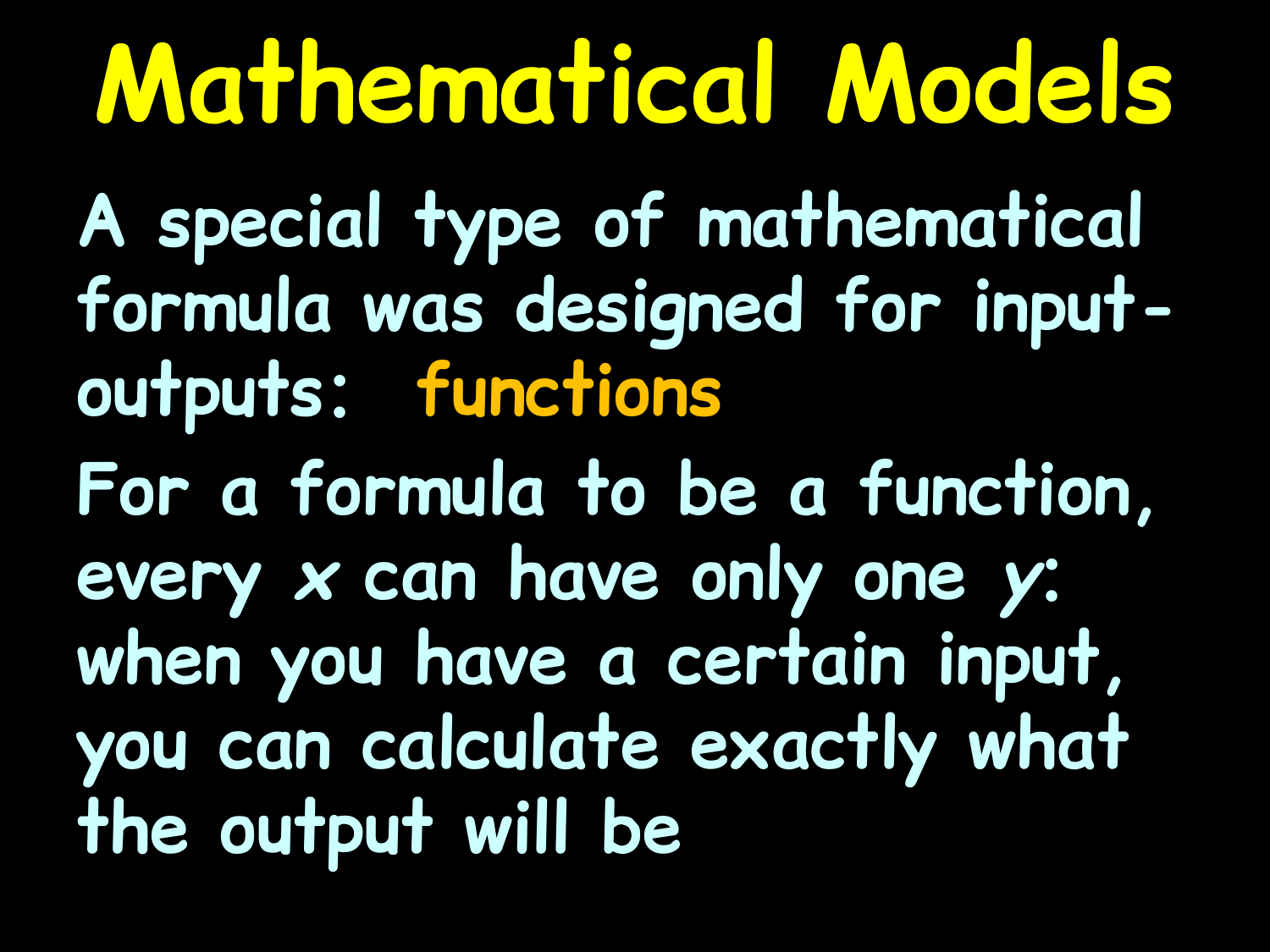

# Mathematical Models
A special type of mathematical formula was designed for input-outputs:  functions
For a formula to be a function,  every x can have only one y: when you have a certain input, you can calculate exactly what the output will be